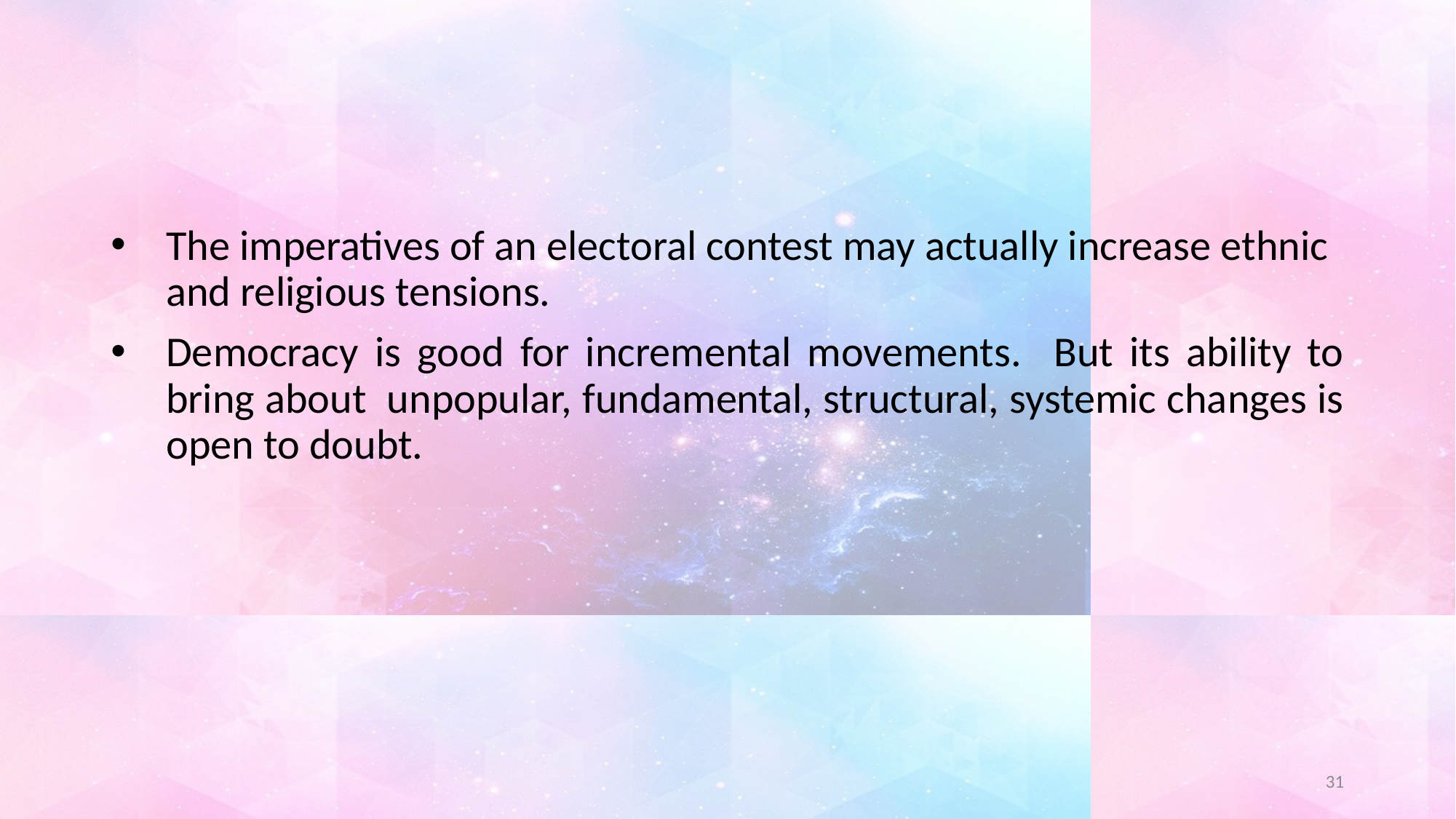

#
The imperatives of an electoral contest may actually increase ethnic and religious tensions.
Democracy is good for incremental movements.  But its ability to bring about  unpopular, fundamental, structural, systemic changes is open to doubt.

31